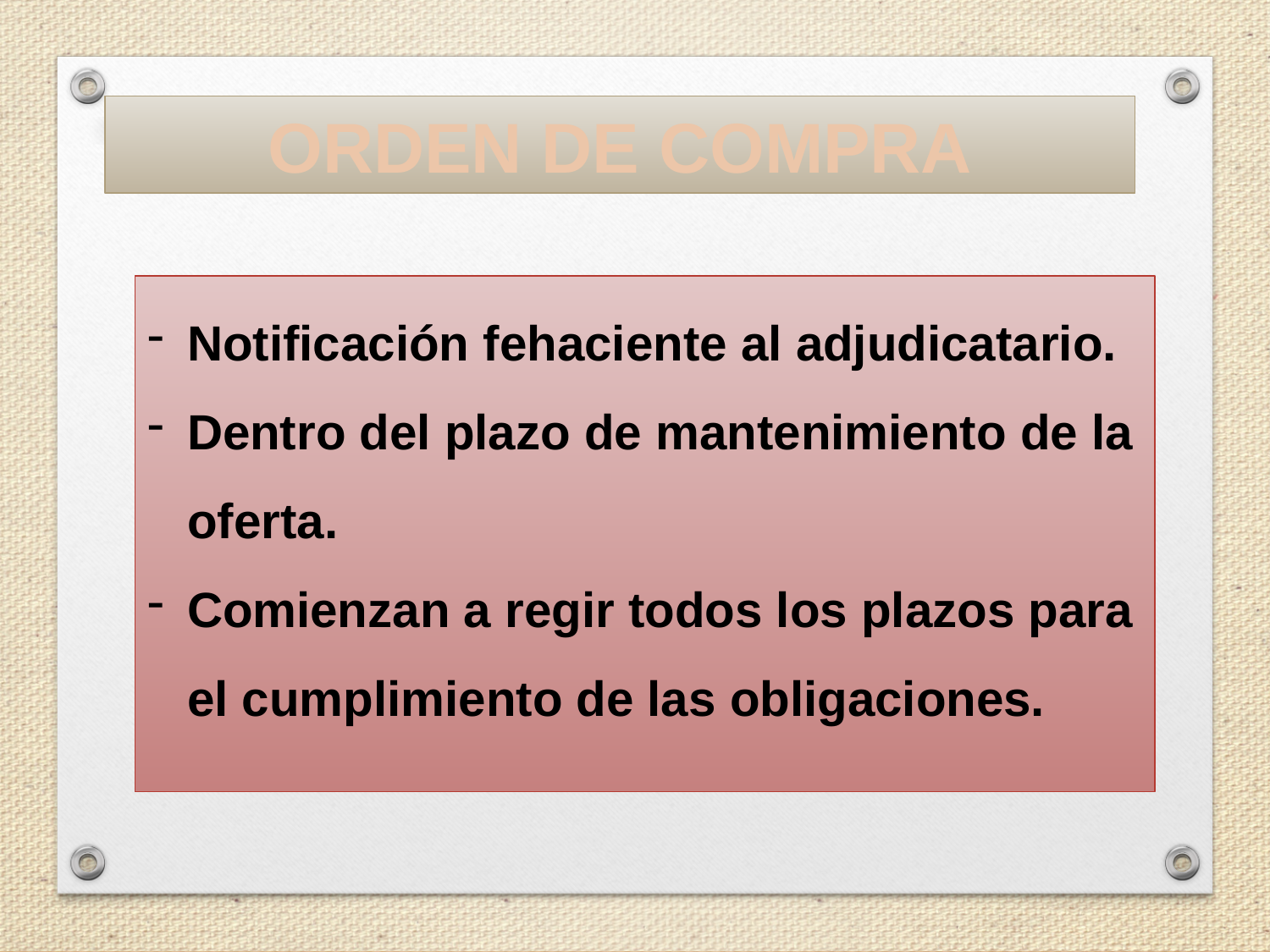

ORDEN DE COMPRA
Notificación fehaciente al adjudicatario.
Dentro del plazo de mantenimiento de la oferta.
Comienzan a regir todos los plazos para el cumplimiento de las obligaciones.